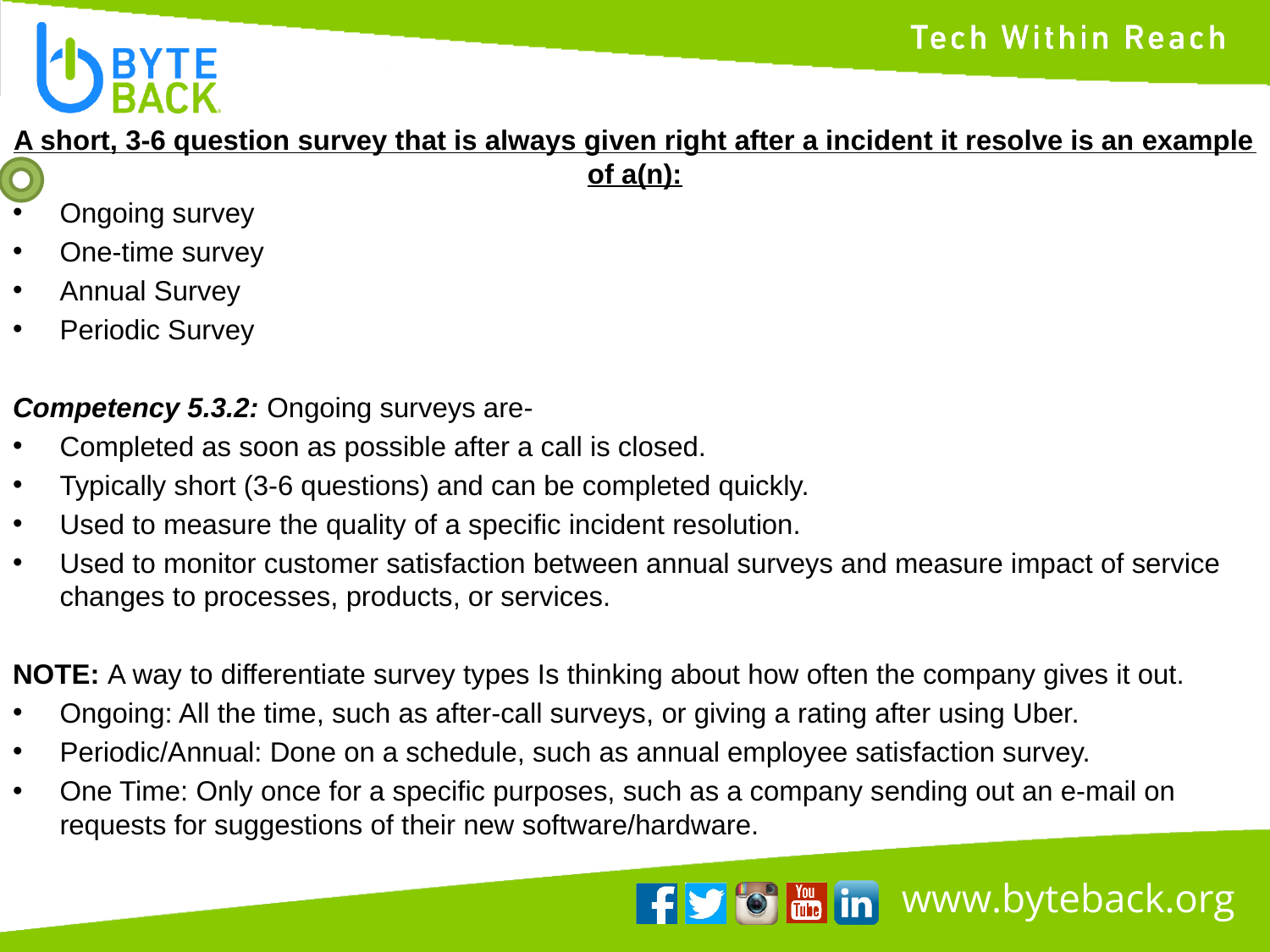

A short, 3-6 question survey that is always given right after a incident it resolve is an example of a(n):
Ongoing survey
One-time survey
Annual Survey
Periodic Survey

Competency 5.3.2: Ongoing surveys are-
Completed as soon as possible after a call is closed.
Typically short (3-6 questions) and can be completed quickly.
Used to measure the quality of a specific incident resolution.
Used to monitor customer satisfaction between annual surveys and measure impact of service changes to processes, products, or services.

NOTE: A way to differentiate survey types Is thinking about how often the company gives it out.
Ongoing: All the time, such as after-call surveys, or giving a rating after using Uber.
Periodic/Annual: Done on a schedule, such as annual employee satisfaction survey.
One Time: Only once for a specific purposes, such as a company sending out an e-mail on requests for suggestions of their new software/hardware.